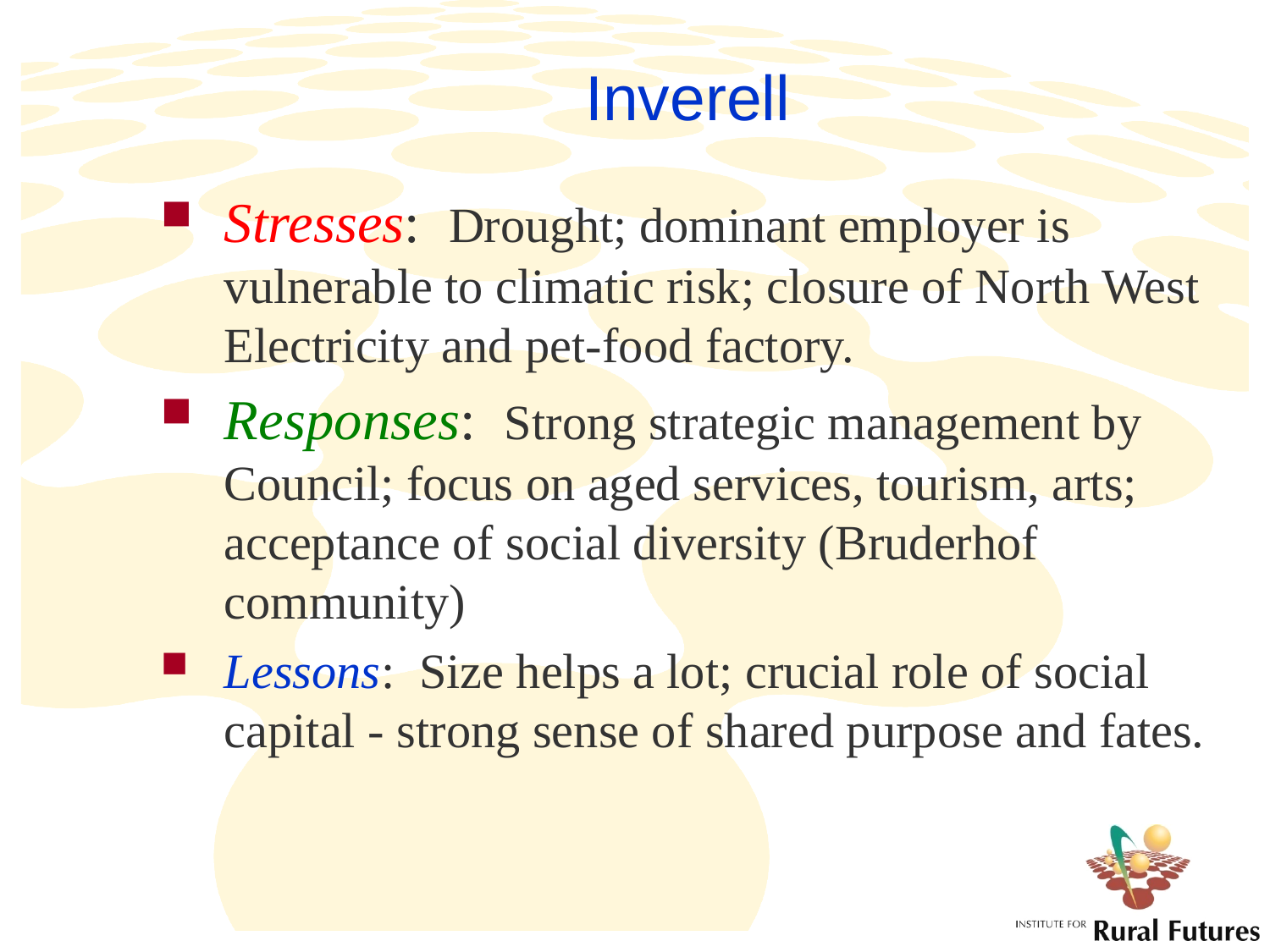

# Inverell
Stresses:  Drought; dominant employer is vulnerable to climatic risk; closure of North West Electricity and pet-food factory.
Responses:  Strong strategic management by Council; focus on aged services, tourism, arts; acceptance of social diversity (Bruderhof community)
Lessons:  Size helps a lot; crucial role of social capital - strong sense of shared purpose and fates.